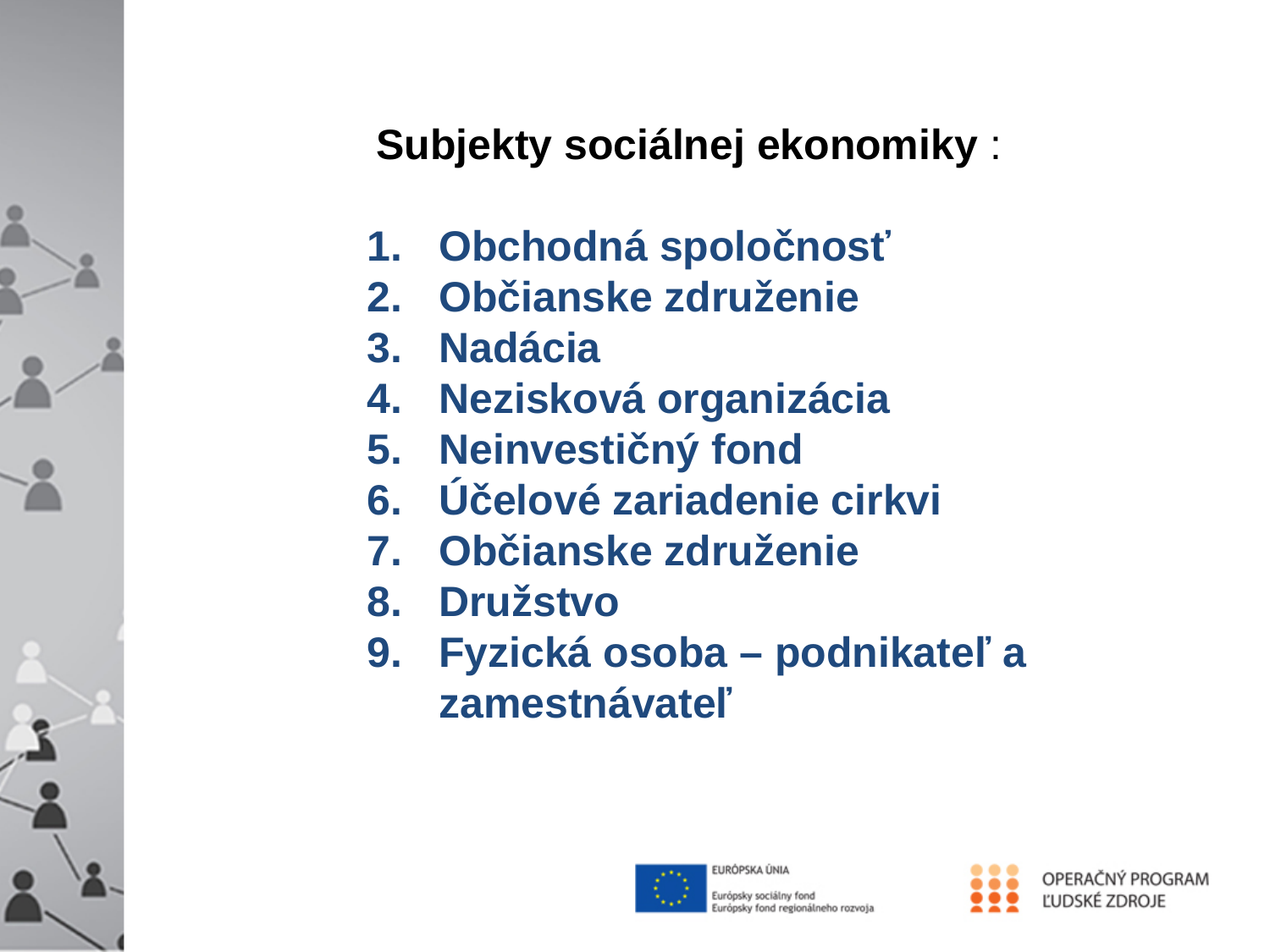

Subjekty sociálnej ekonomiky :

Obchodná spoločnosť
Občianske združenie
Nadácia
Nezisková organizácia
Neinvestičný fond
Účelové zariadenie cirkvi
Občianske združenie
Družstvo
Fyzická osoba – podnikateľ a zamestnávateľ